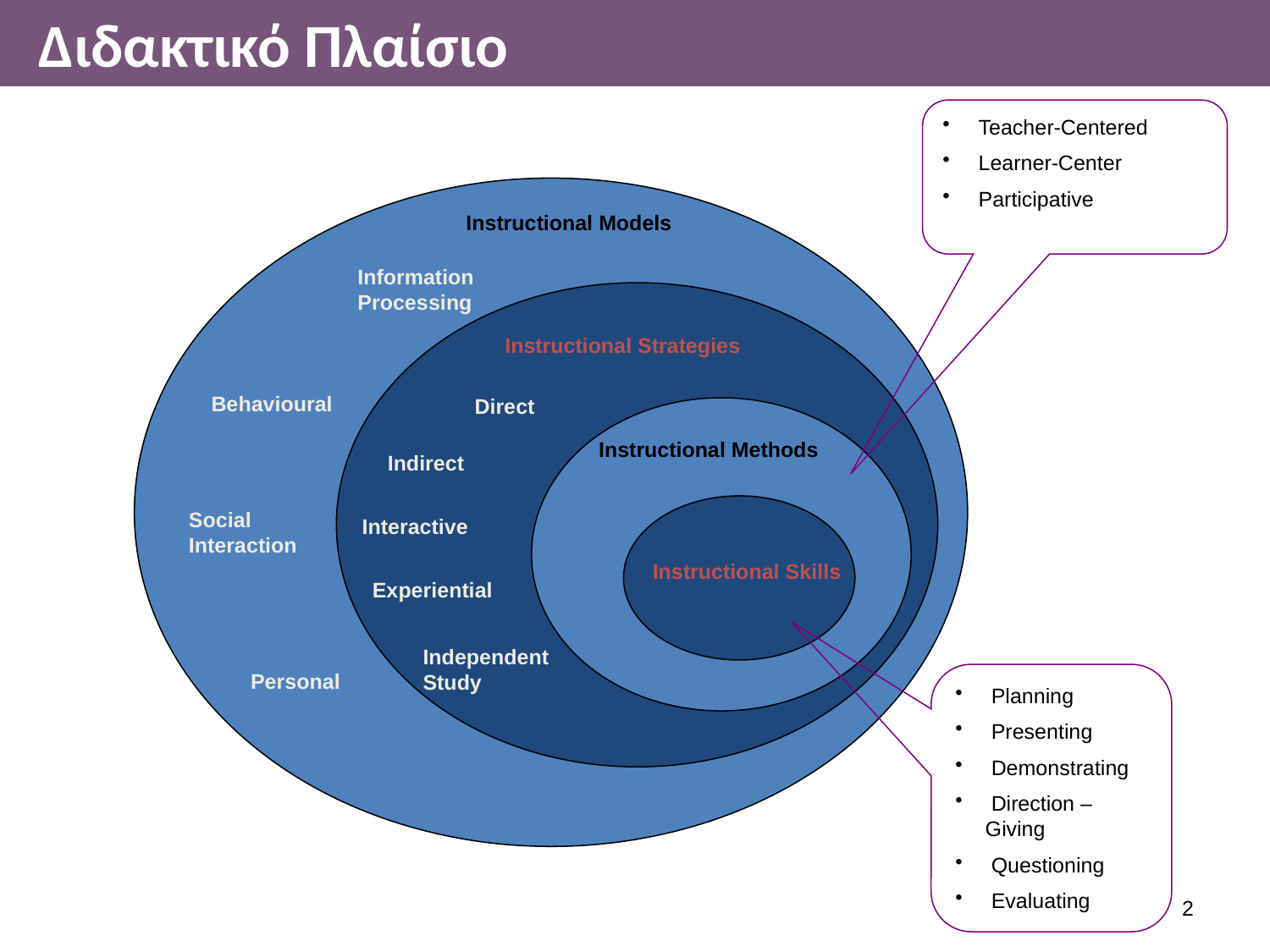

# Διδακτικό Πλαίσιο
 Teacher-Centered
 Learner-Center
 Participative

Instructional Models
Information Processing

Instructional Strategies
Behavioural
Direct

Instructional Methods
Indirect

Social Interaction
Interactive
Instructional Skills
Experiential
Independent Study
Personal
 Planning
 Presenting
 Demonstrating
 Direction – Giving
 Questioning
 Evaluating
2